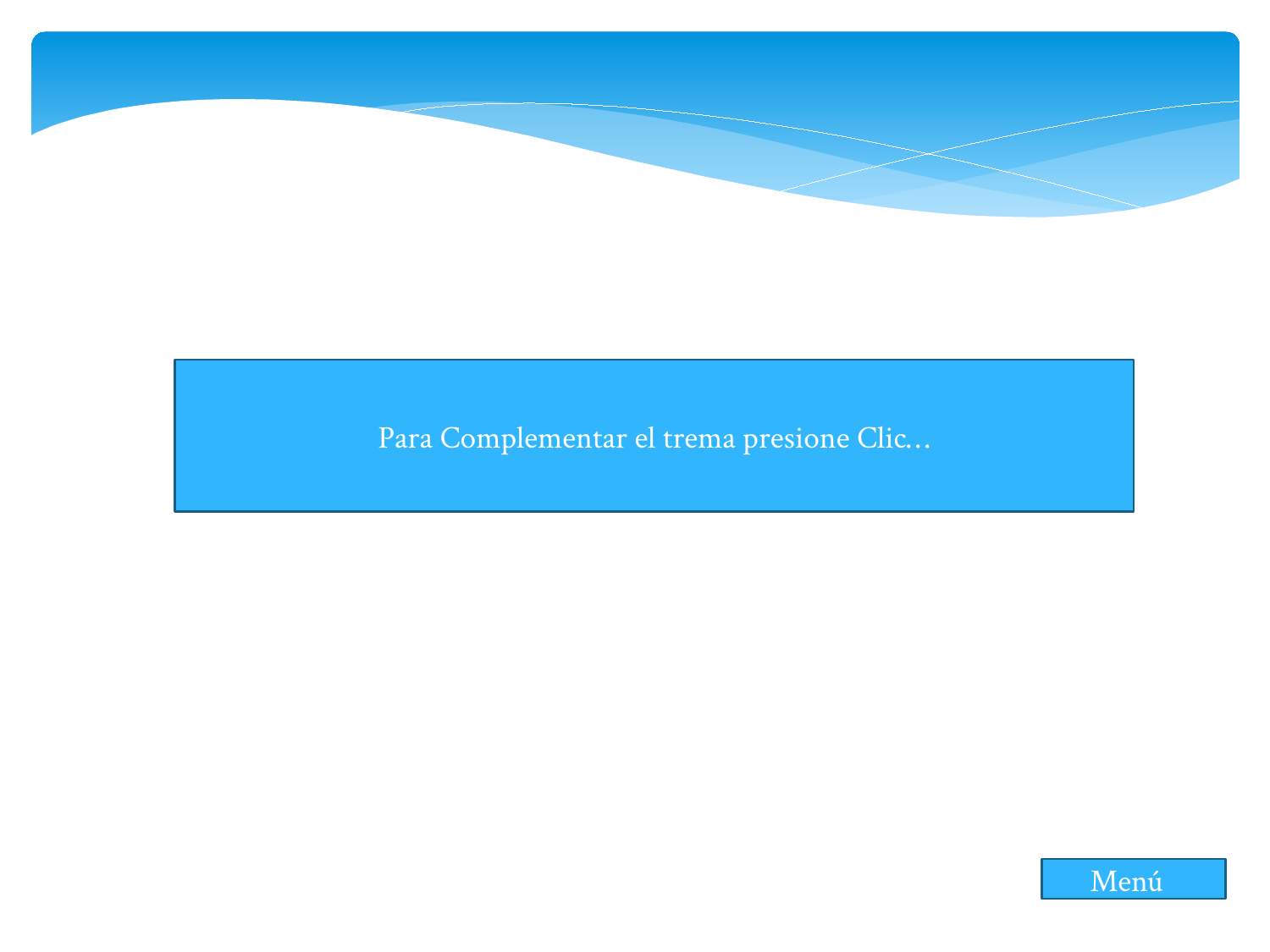

Para Complementar el trema presione Clic…

Menú